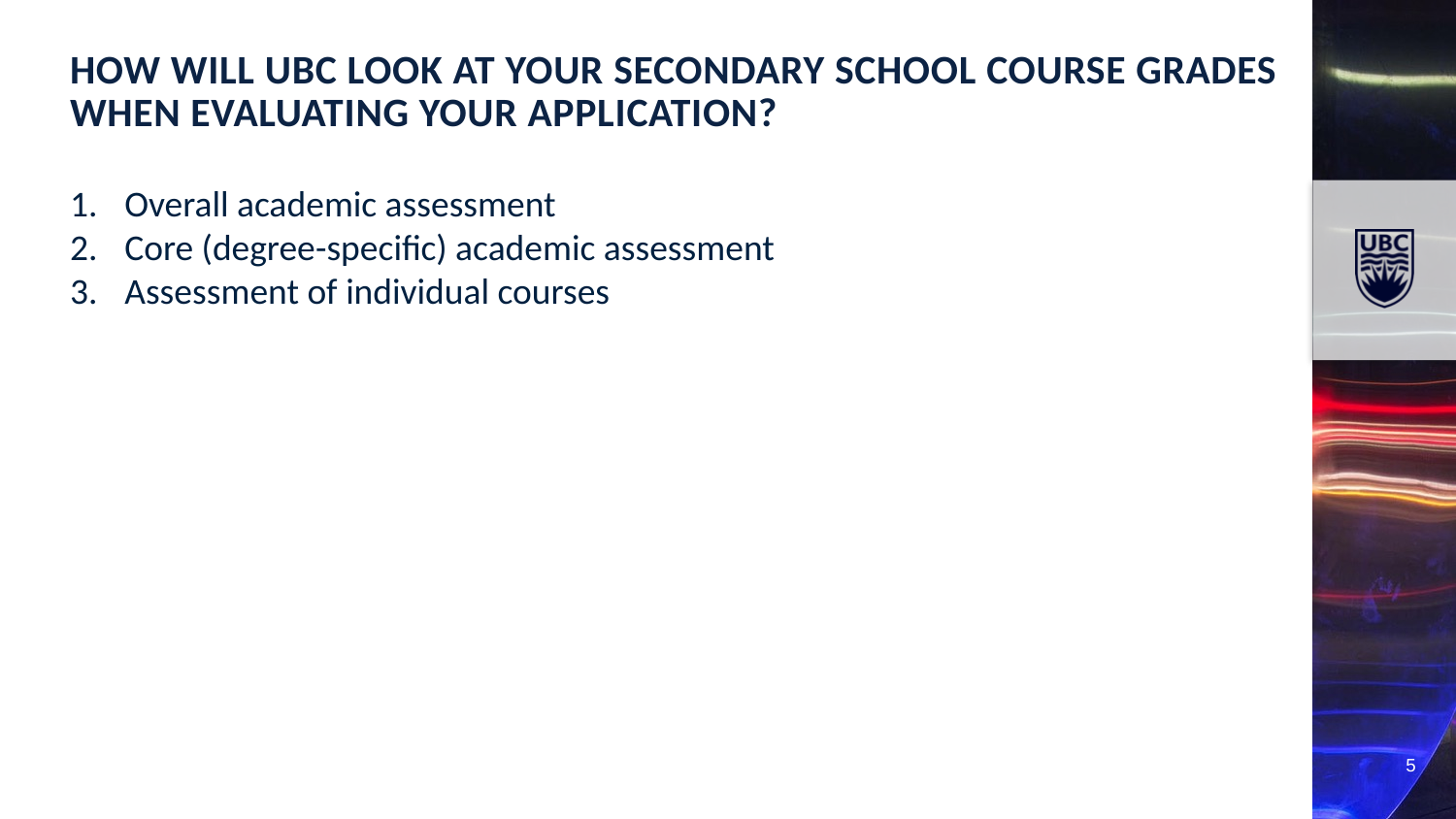

how will UBC look at your secondary school course Grades when evaluating your application?
Overall academic assessment
Core (degree-specific) academic assessment
Assessment of individual courses